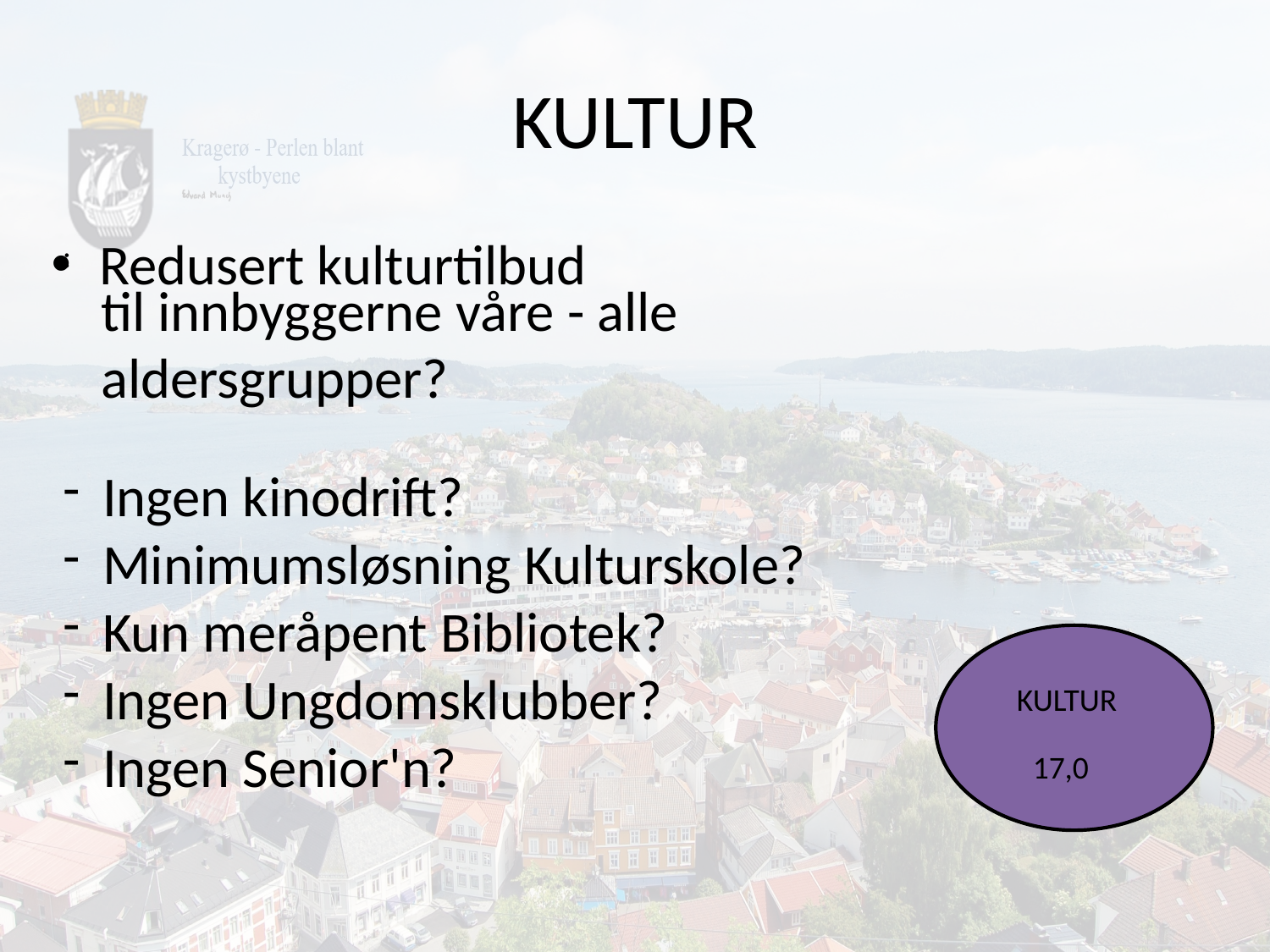

# KULTUR
Redusert kulturtilbud

:                                                                         
   til innbyggerne våre - alle   
   aldersgrupper?

Ingen kinodrift?
Minimumsløsning Kulturskole?
Kun meråpent Bibliotek?
Ingen Ungdomsklubber?
Ingen Senior'n?

KULTUR
17,0